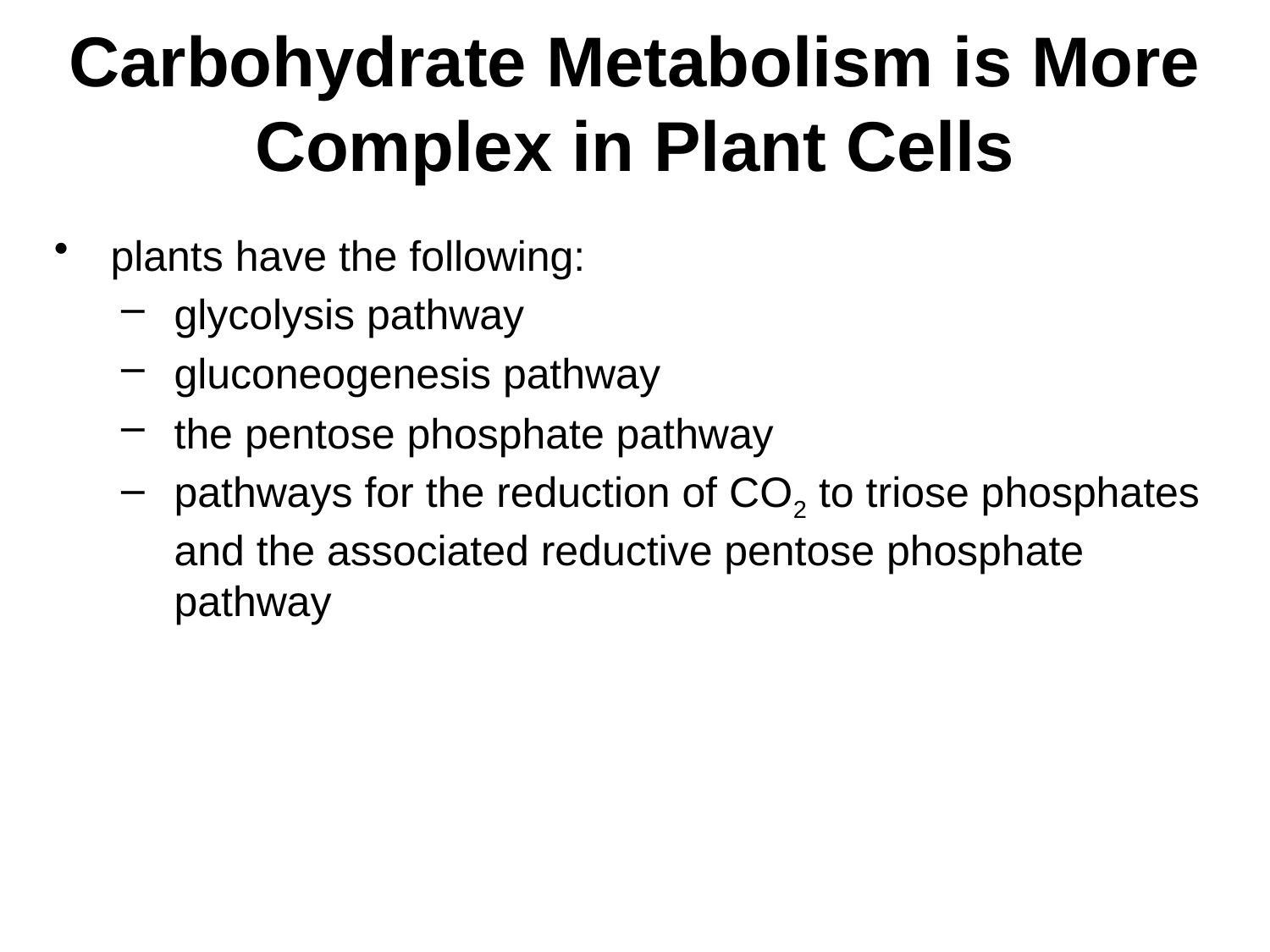

# Carbohydrate Metabolism is More Complex in Plant Cells
plants have the following:
glycolysis pathway
gluconeogenesis pathway
the pentose phosphate pathway
pathways for the reduction of CO2 to triose phosphates and the associated reductive pentose phosphate pathway